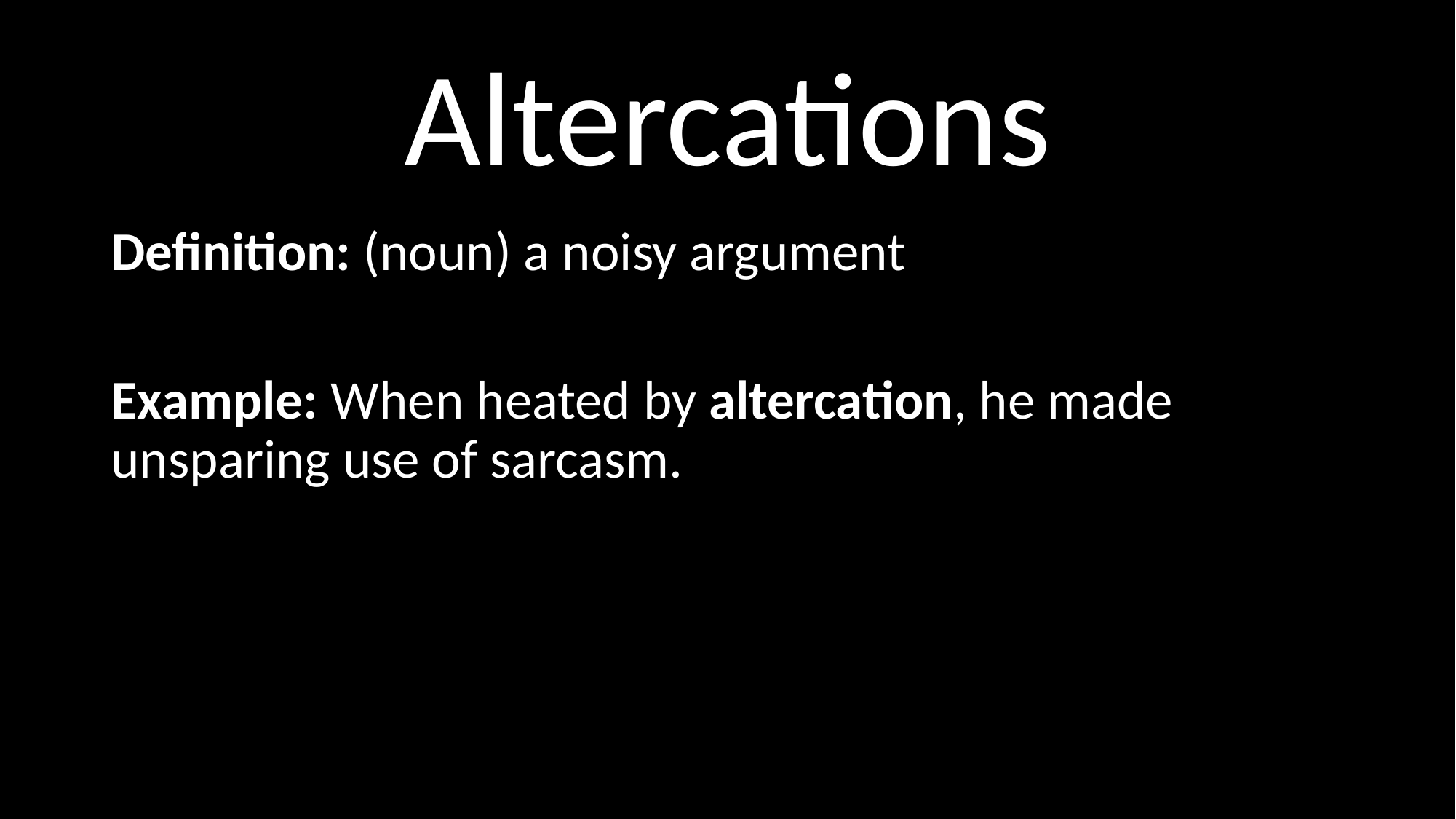

# Altercations
Definition: (noun) a noisy argument

Example: When heated by altercation, he made unsparing use of sarcasm.